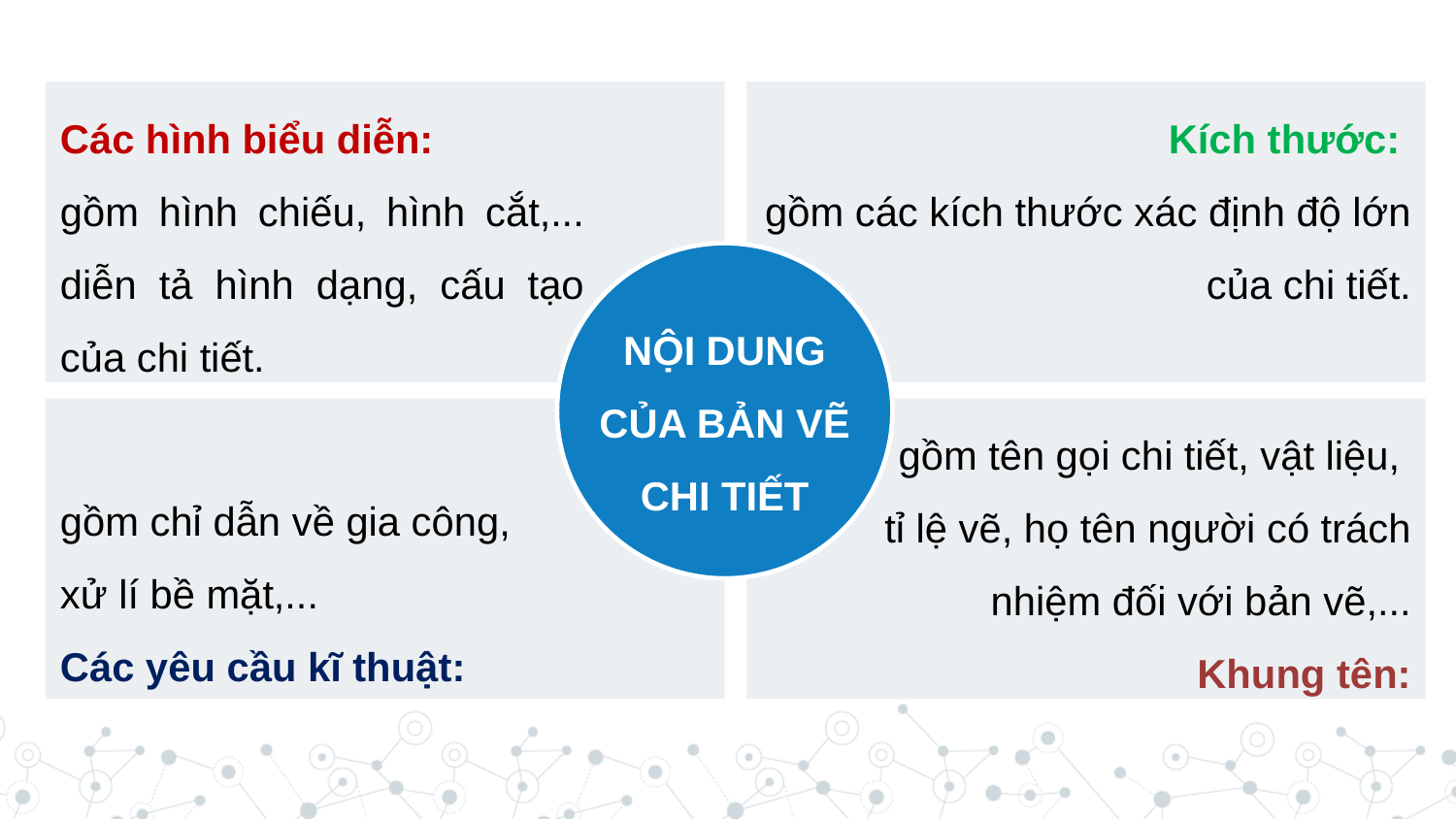

Các hình biểu diễn:
gồm hình chiếu, hình cắt,... diễn tả hình dạng, cấu tạo của chi tiết.
Kích thước:
gồm các kích thước xác định độ lớn của chi tiết.

NỘI DUNG CỦA BẢN VẼ CHI TIẾT

gồm chỉ dẫn về gia công, xử lí bề mặt,...
Các yêu cầu kĩ thuật:

gồm tên gọi chi tiết, vật liệu,
tỉ lệ vẽ, họ tên người có trách nhiệm đối với bản vẽ,...
Khung tên: